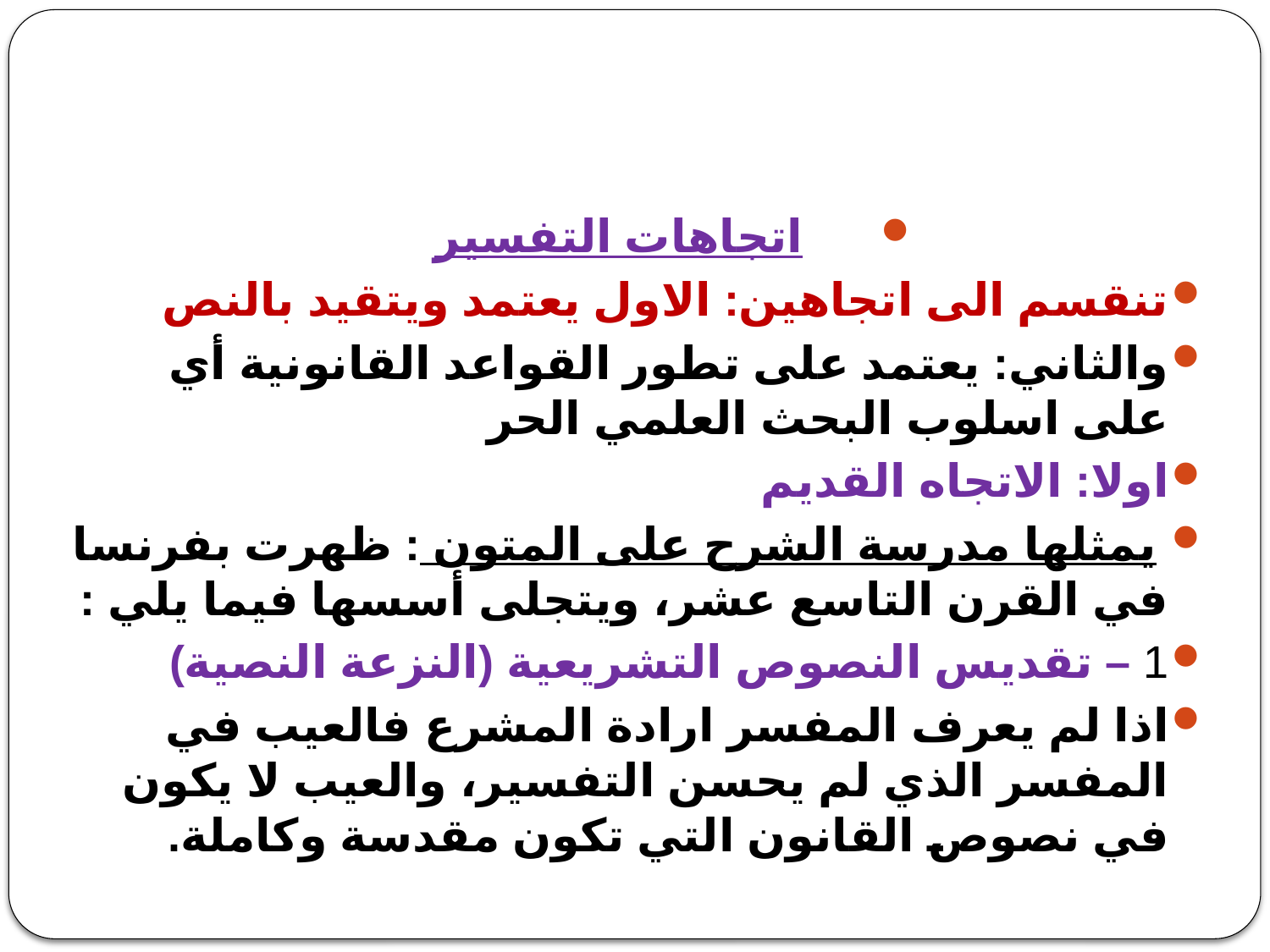

#
اتجاهات التفسير
تنقسم الى اتجاهين: الاول يعتمد ويتقيد بالنص
والثاني: يعتمد على تطور القواعد القانونية أي على اسلوب البحث العلمي الحر
اولا: الاتجاه القديم
 يمثلها مدرسة الشرح على المتون : ظهرت بفرنسا في القرن التاسع عشر، ويتجلى أسسها فيما يلي :
1 – تقديس النصوص التشريعية (النزعة النصية)
اذا لم يعرف المفسر ارادة المشرع فالعيب في المفسر الذي لم يحسن التفسير، والعيب لا يكون في نصوص القانون التي تكون مقدسة وكاملة.